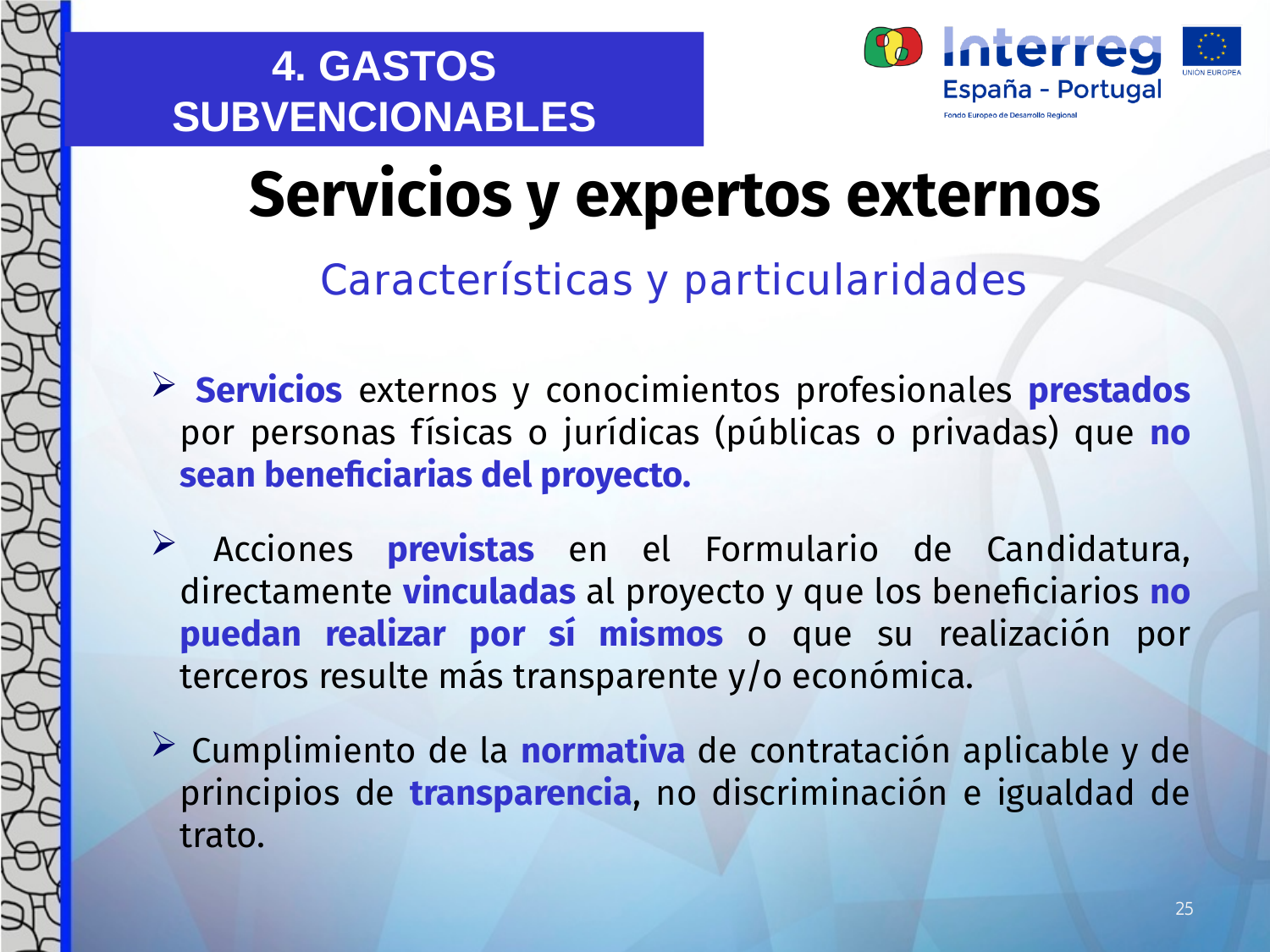

4. GASTOS SUBVENCIONABLES
4. GASTOS SUBVENCIONABLES
Servicios y expertos externos
Características y particularidades
 Servicios externos y conocimientos profesionales prestados por personas físicas o jurídicas (públicas o privadas) que no sean beneficiarias del proyecto.
 Acciones previstas en el Formulario de Candidatura, directamente vinculadas al proyecto y que los beneficiarios no puedan realizar por sí mismos o que su realización por terceros resulte más transparente y/o económica.
 Cumplimiento de la normativa de contratación aplicable y de principios de transparencia, no discriminación e igualdad de trato.
25